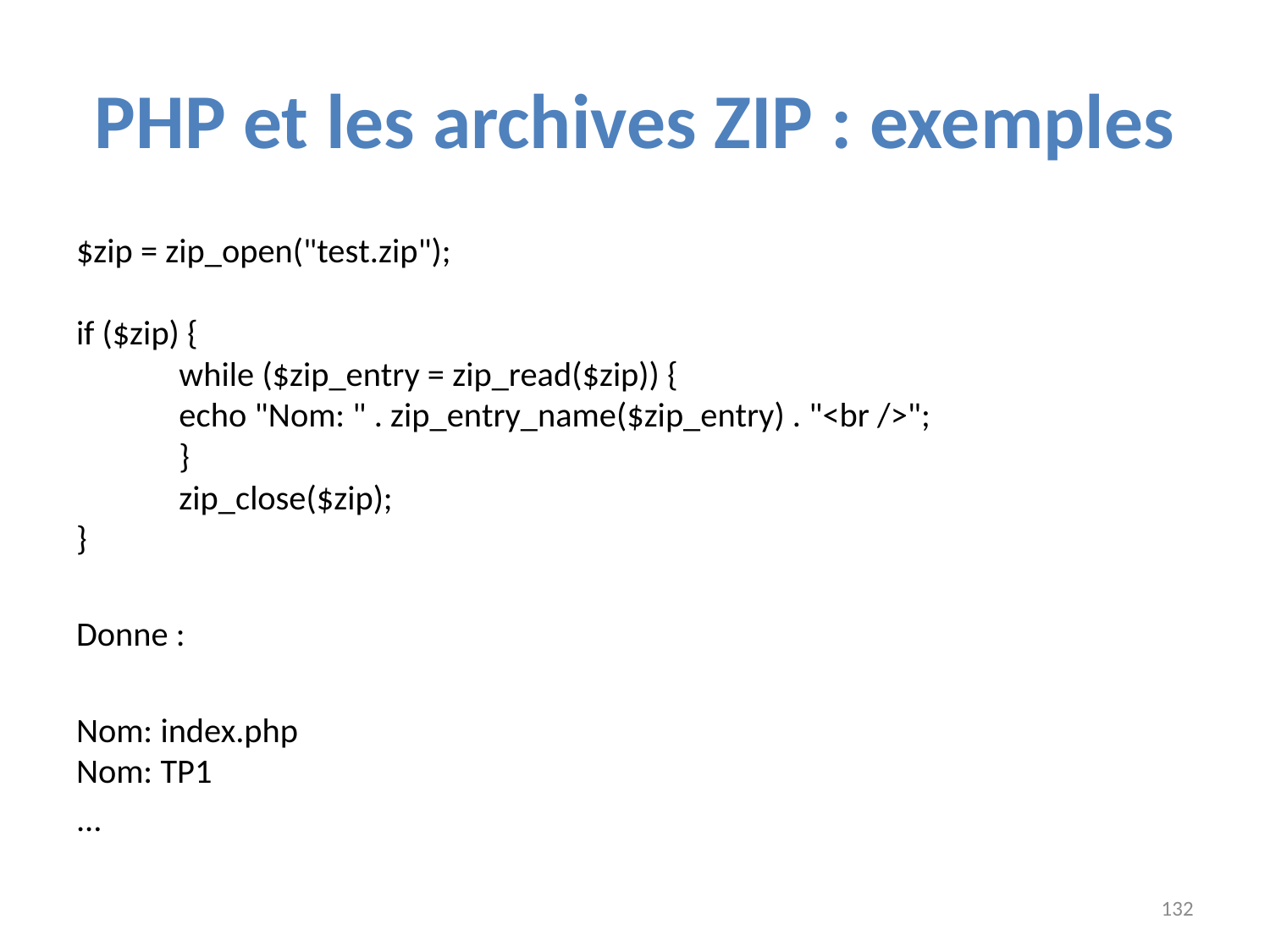

# PHP et les archives ZIP : exemples
$zip = zip_open("test.zip");
if ($zip) {
  	while ($zip_entry = zip_read($zip)) {
    		echo "Nom: " . zip_entry_name($zip_entry) . "<br />";
    	}
  	zip_close($zip);
}

Donne :

Nom: index.php
Nom: TP1
...
132